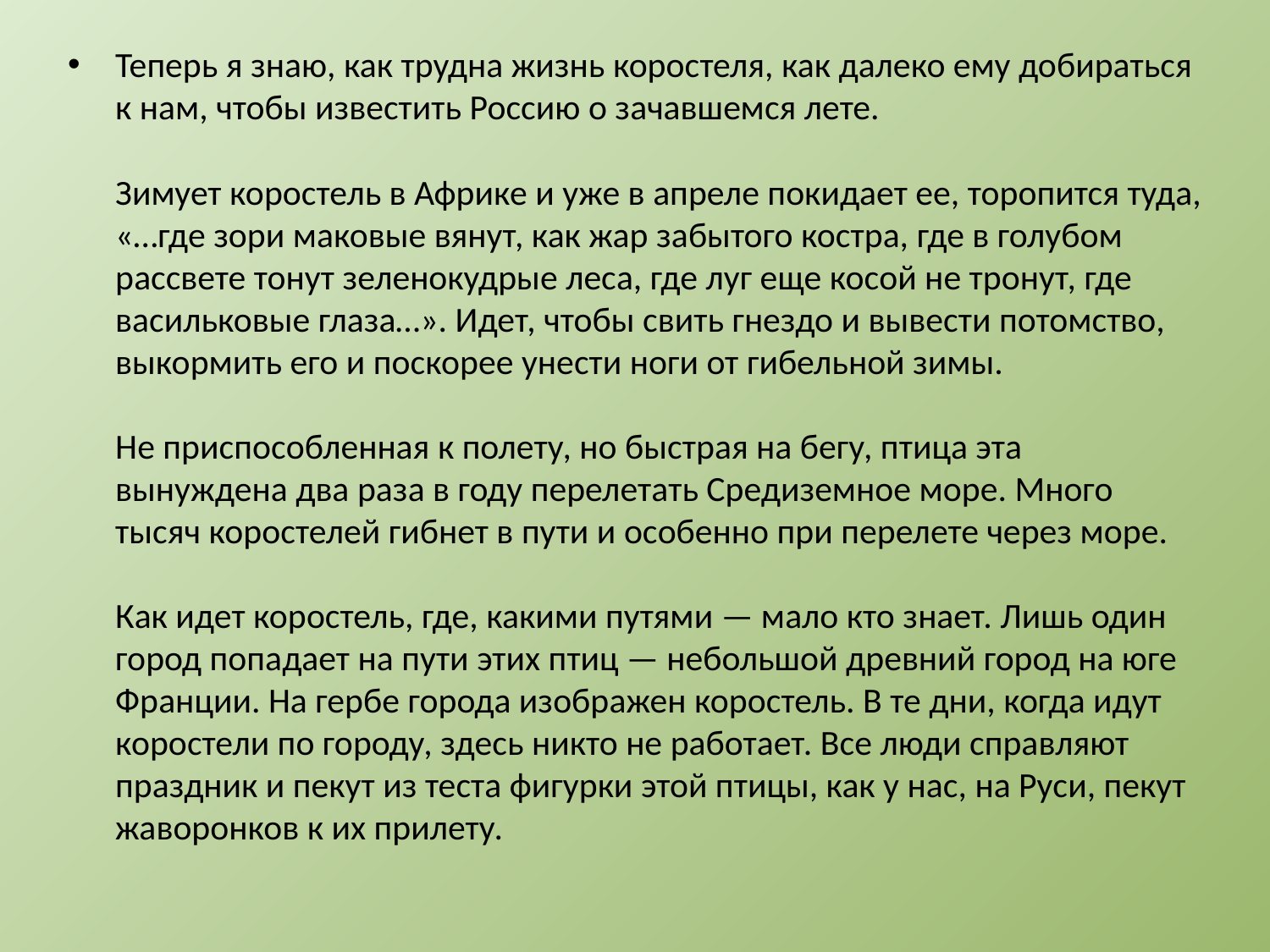

Теперь я знаю, как трудна жизнь коростеля, как далеко ему добираться к нам, чтобы известить Россию о зачавшемся лете. 
Зимует коростель в Африке и уже в апреле покидает ее, торопится туда, «…где зори маковые вянут, как жар забытого костра, где в голубом рассвете тонут зеленокудрые леса, где луг еще косой не тронут, где васильковые глаза…». Идет, чтобы свить гнездо и вывести потомство, выкормить его и поскорее унести ноги от гибельной зимы. 
Не приспособленная к полету, но быстрая на бегу, птица эта вынуждена два раза в году перелетать Средиземное море. Много тысяч коростелей гибнет в пути и особенно при перелете через море. 
Как идет коростель, где, какими путями — мало кто знает. Лишь один город попадает на пути этих птиц — небольшой древний город на юге Франции. На гербе города изображен коростель. В те дни, когда идут коростели по городу, здесь никто не работает. Все люди справляют праздник и пекут из теста фигурки этой птицы, как у нас, на Руси, пекут жаворонков к их прилету.